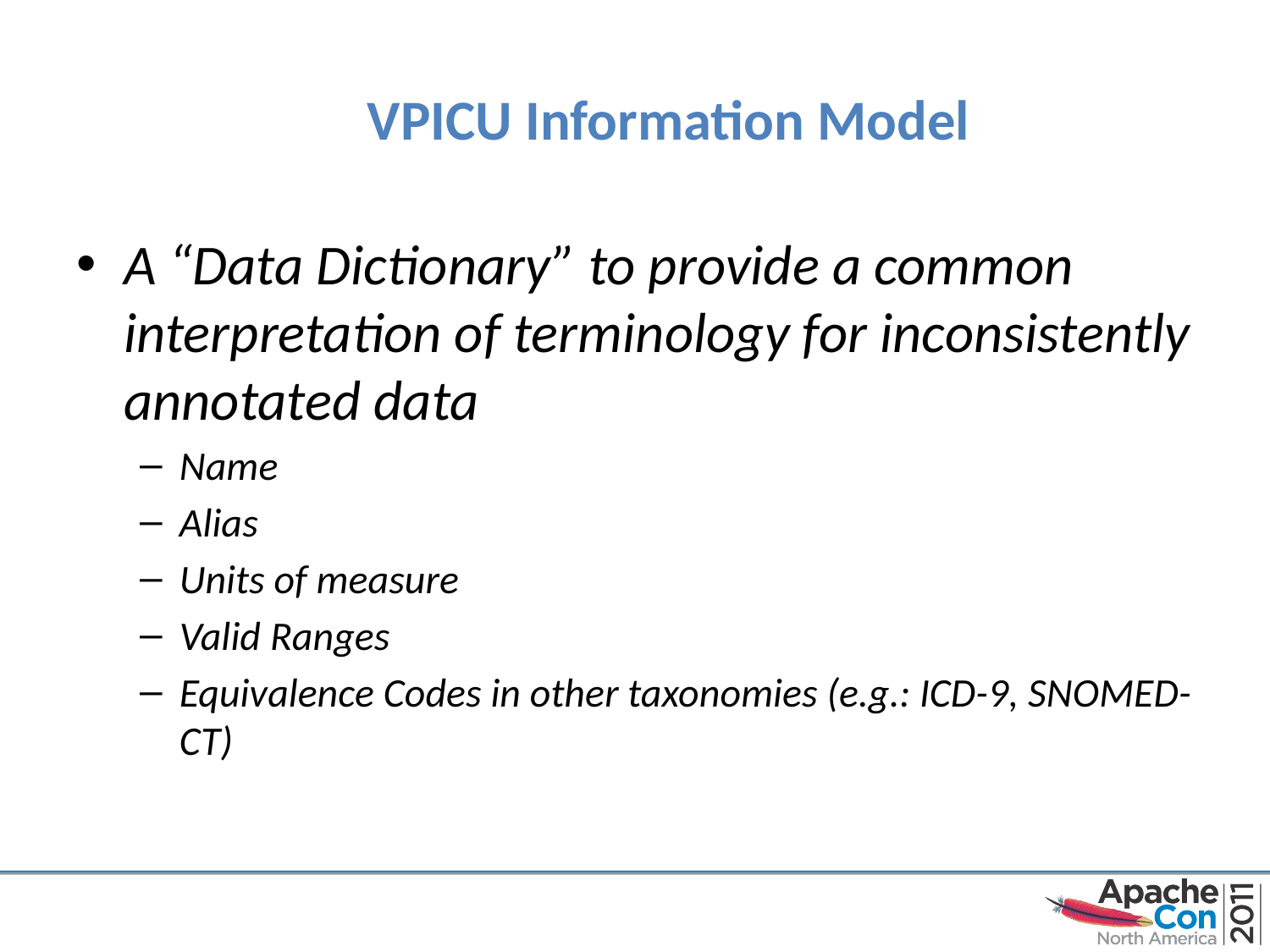

# VPICU Information Model
A “Data Dictionary” to provide a common interpretation of terminology for inconsistently annotated data
Name
Alias
Units of measure
Valid Ranges
Equivalence Codes in other taxonomies (e.g.: ICD-9, SNOMED-CT)